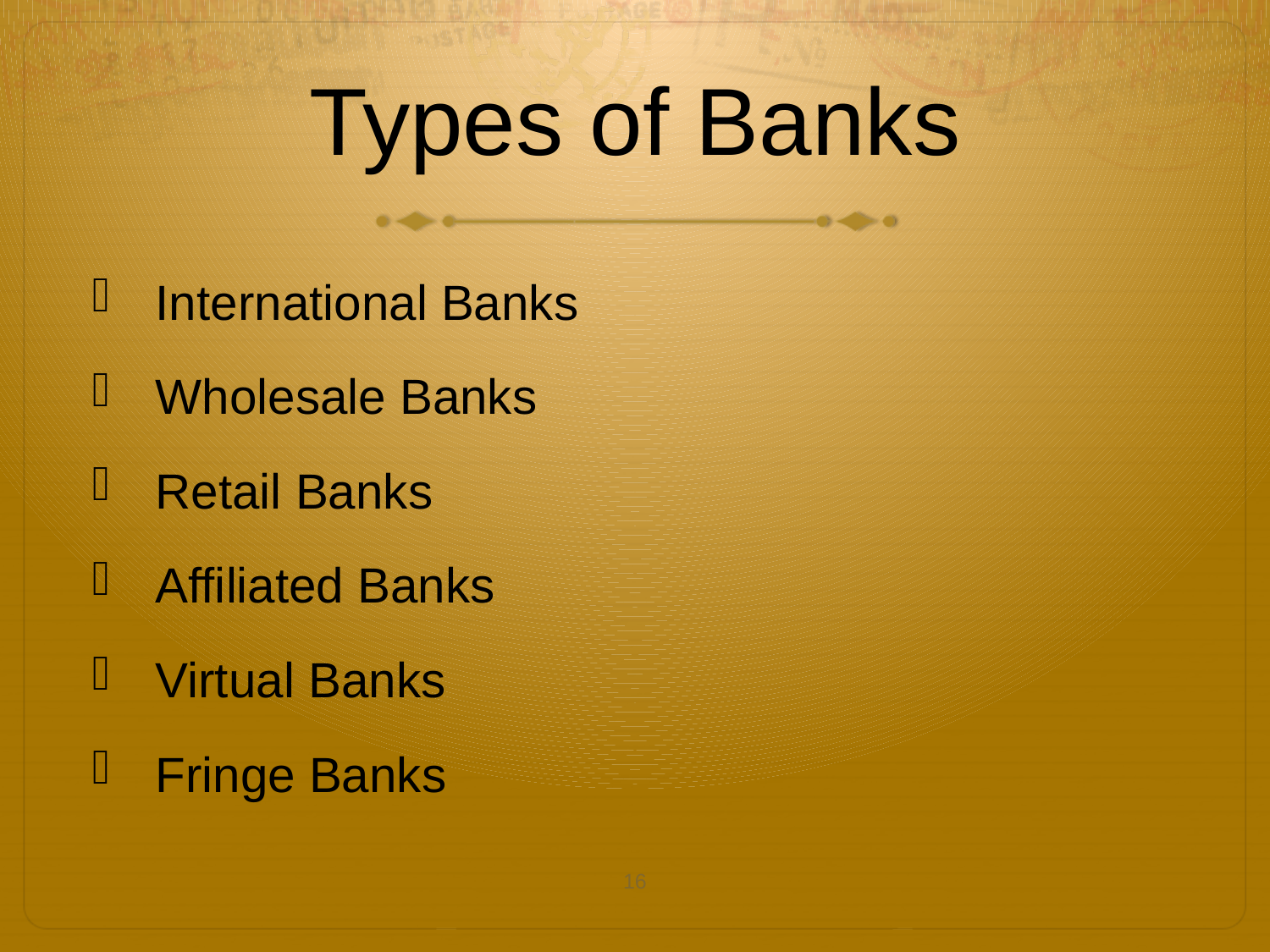

# Types of Banks
International Banks
Wholesale Banks
Retail Banks
Affiliated Banks
Virtual Banks
Fringe Banks

16